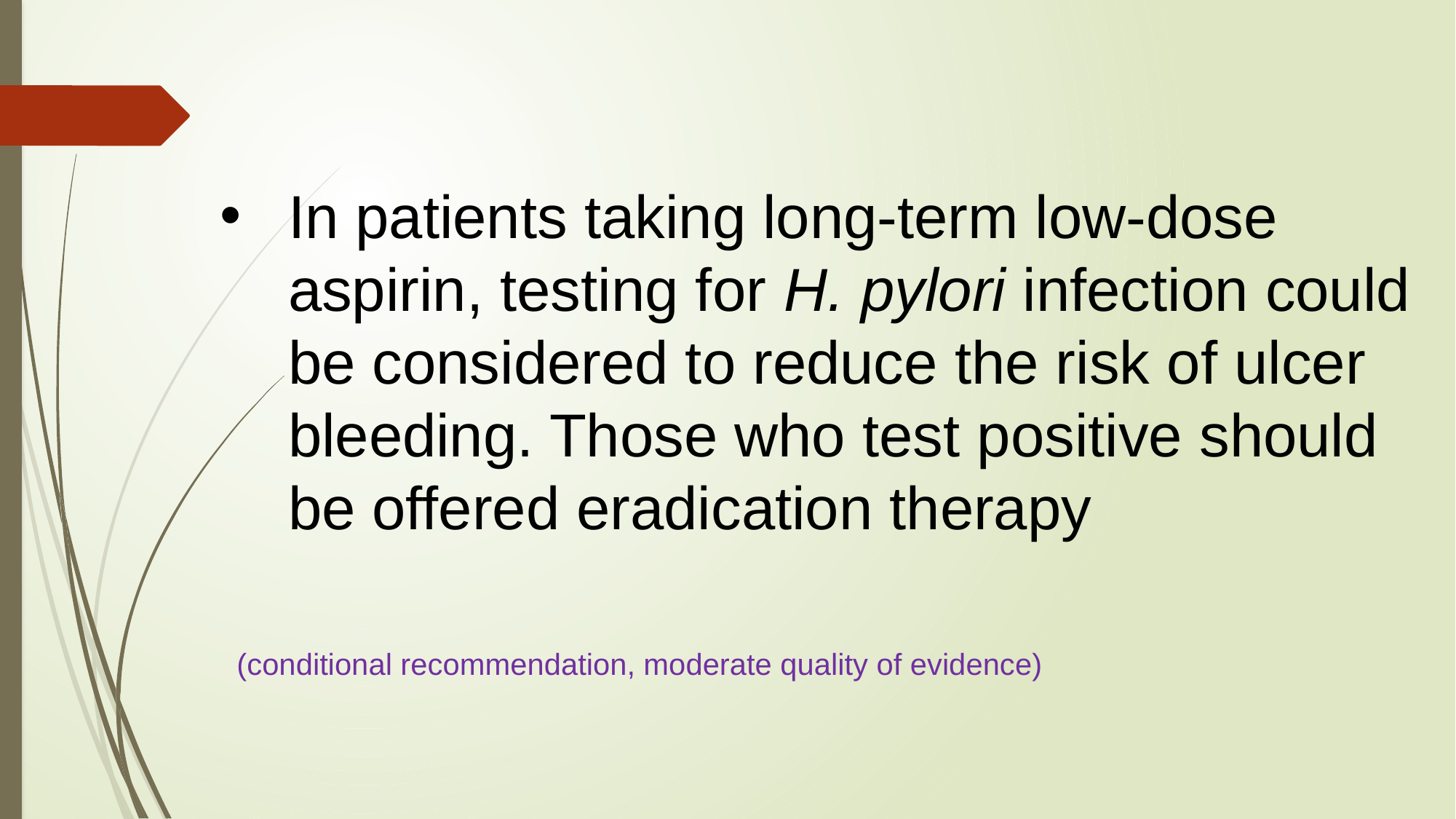

In patients taking long-term low-dose aspirin, testing for H. pylori infection could be considered to reduce the risk of ulcer bleeding. Those who test positive should be offered eradication therapy

 (conditional recommendation, moderate quality of evidence)